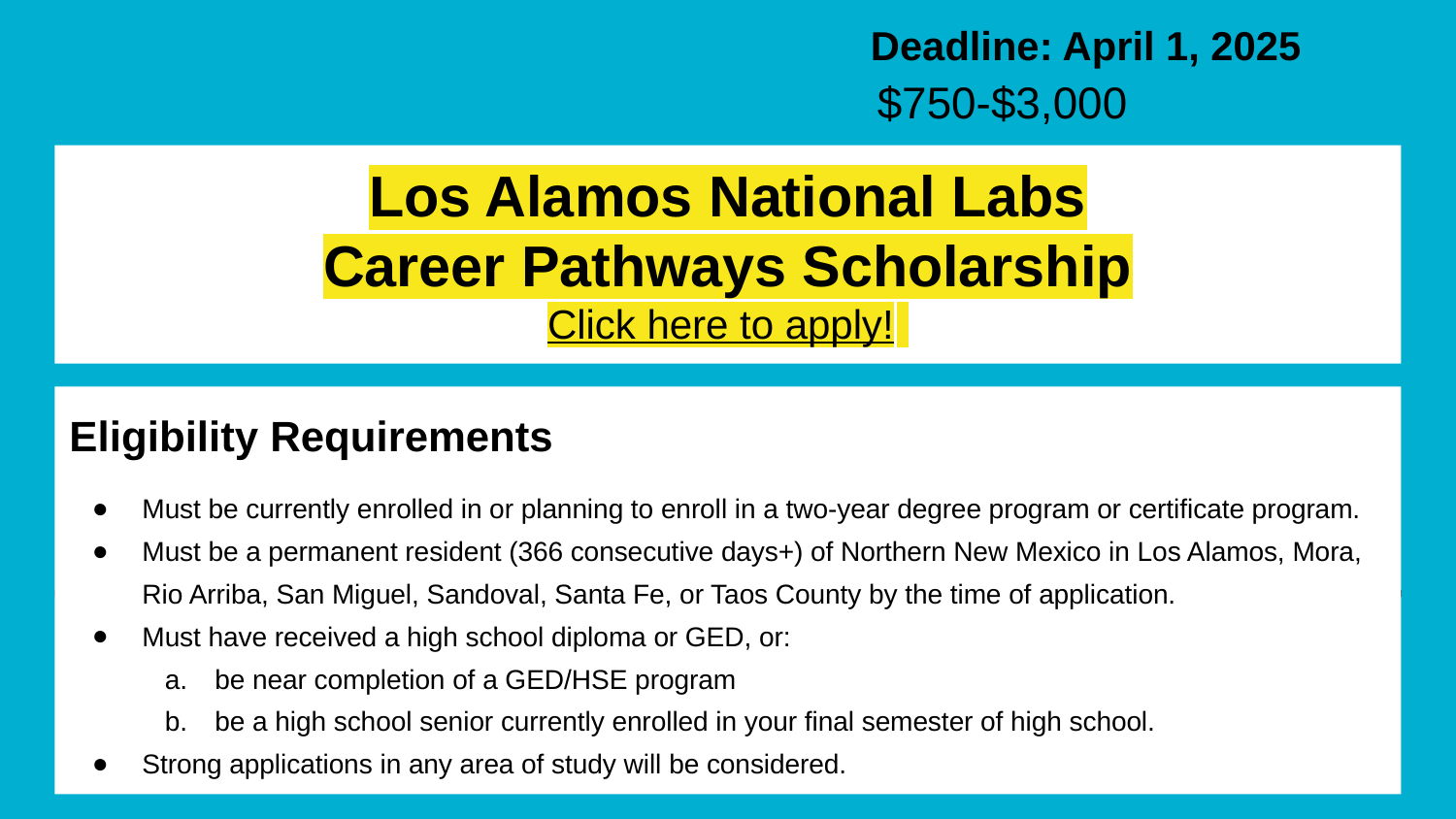

Deadline: April 1, 2025
$750-$3,000
# Los Alamos National Labs
Career Pathways Scholarship
Click here to apply!

Eligibility Requirements
Must be currently enrolled in or planning to enroll in a two-year degree program or certificate program.
Must be a permanent resident (366 consecutive days+) of Northern New Mexico in Los Alamos, Mora, Rio Arriba, San Miguel, Sandoval, Santa Fe, or Taos County by the time of application.
Must have received a high school diploma or GED, or:
be near completion of a GED/HSE program
be a high school senior currently enrolled in your final semester of high school.
Strong applications in any area of study will be considered.